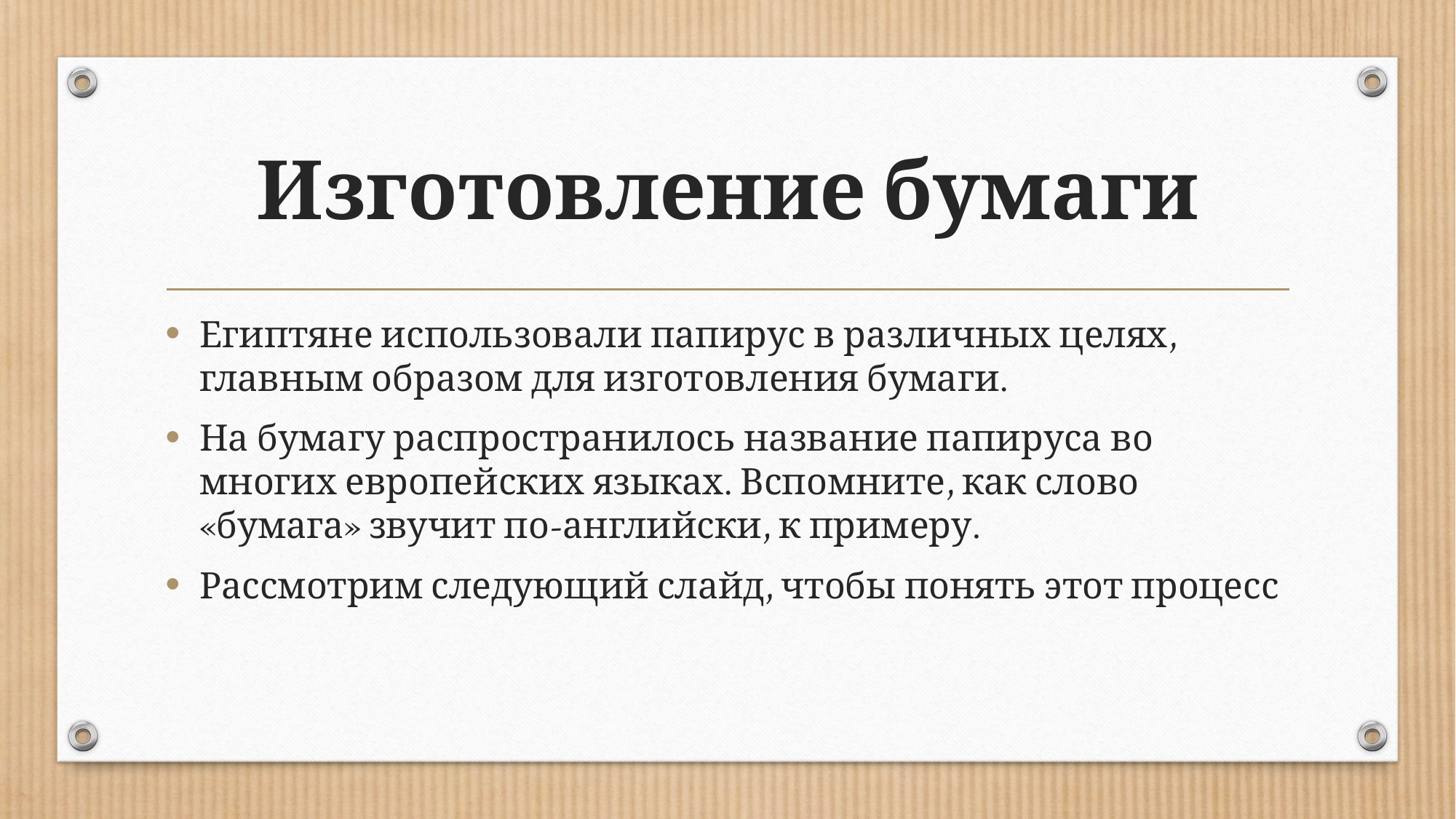

# Изготовление бумаги
Египтяне использовали папирус в различных целях, главным образом для изготовления бумаги.
На бумагу распространилось название папируса во многих европейских языках. Вспомните, как слово «бумага» звучит по-английски, к примеру.
Рассмотрим следующий слайд, чтобы понять этот процесс